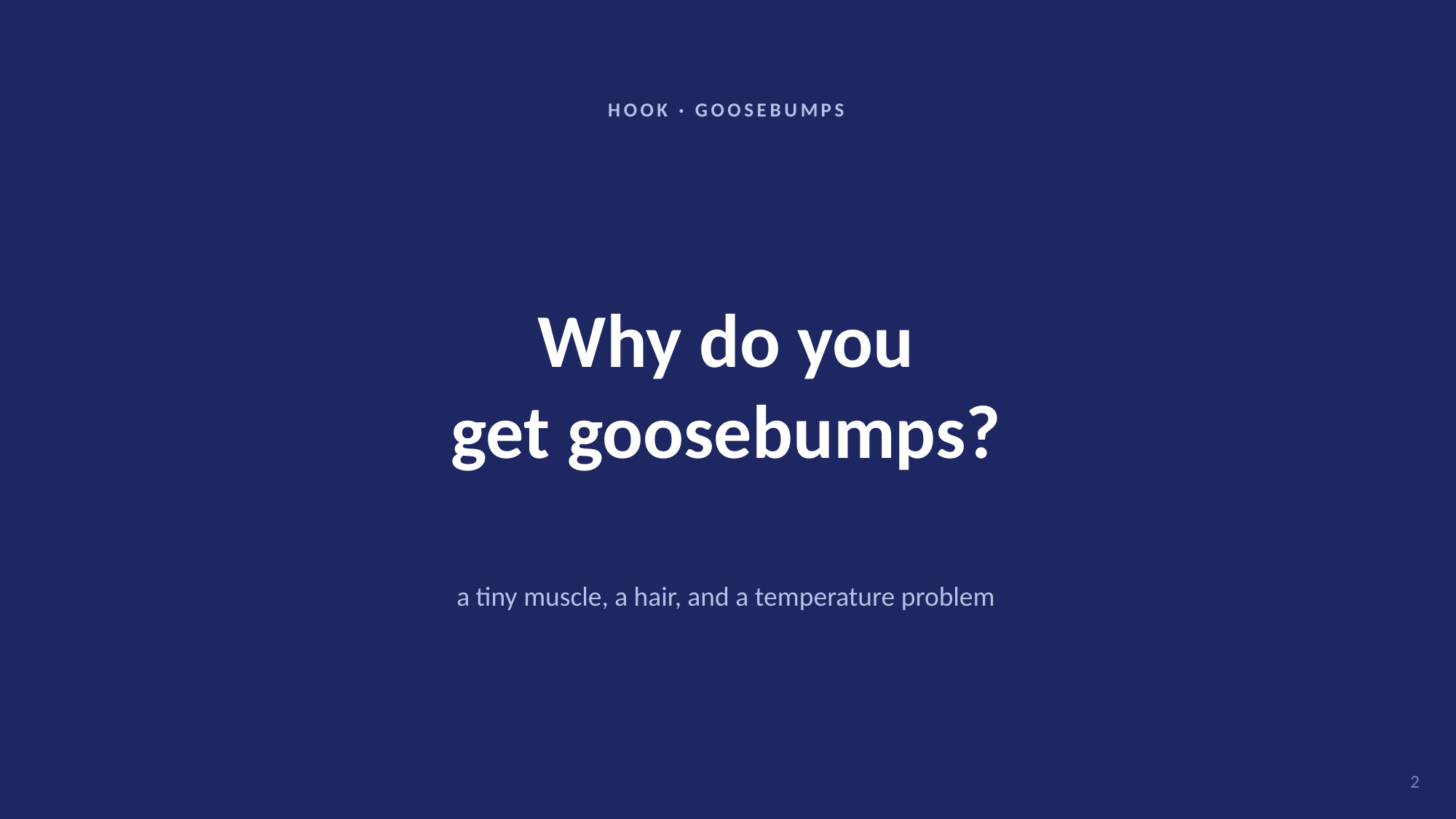

HOOK · GOOSEBUMPS
Why do you
get goosebumps?
a tiny muscle, a hair, and a temperature problem
2